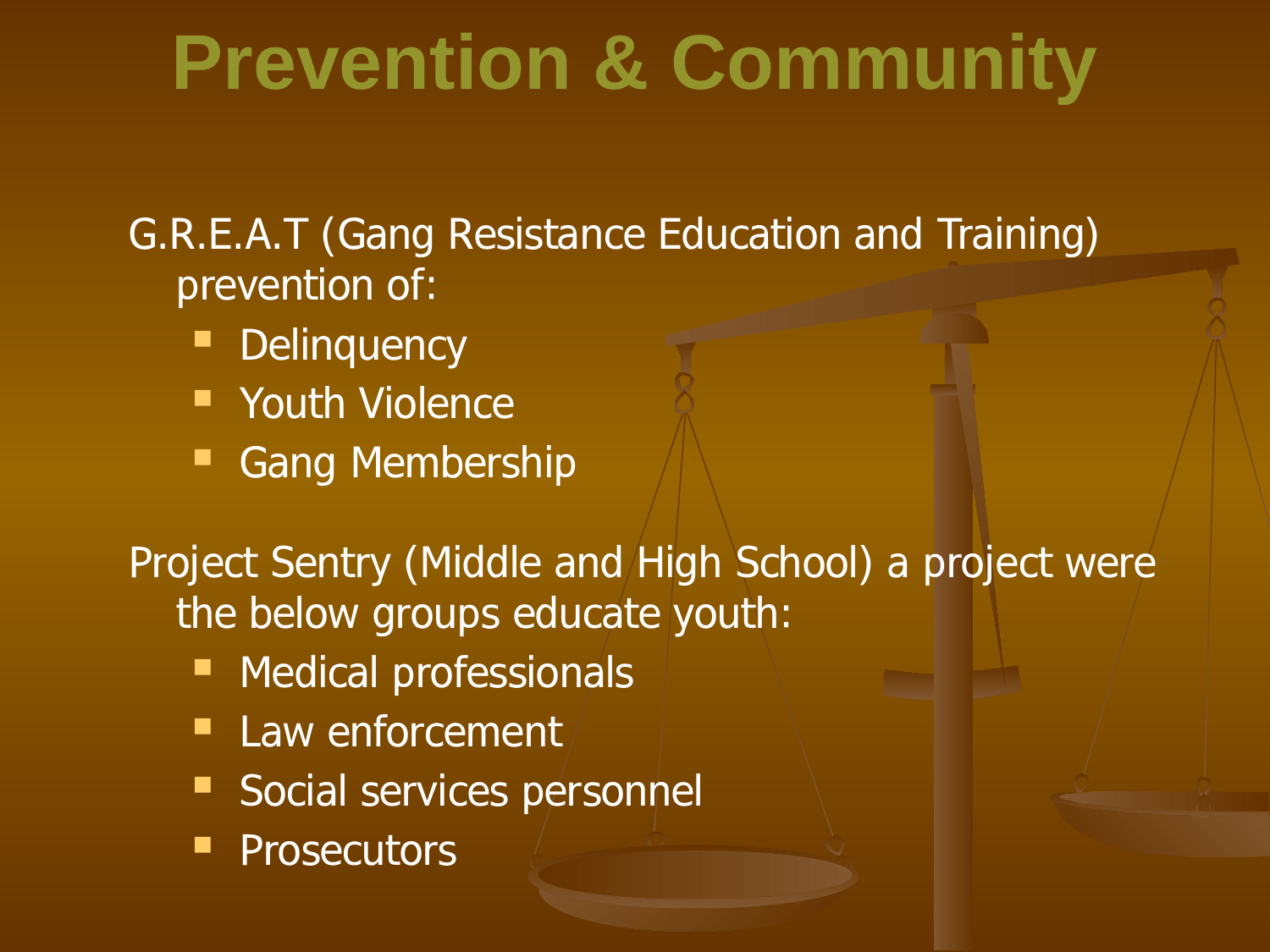

# Prevention & Community
G.R.E.A.T (Gang Resistance Education and Training)  prevention of:
Delinquency
Youth Violence
Gang Membership

Project Sentry (Middle and High School) a project were the below groups educate youth:
Medical professionals
Law enforcement
Social services personnel
Prosecutors

Family & Interpersonal Relationships:
Students gain knowledge re:
Importance of family
How to support and balance family
Maintain healthy interpersonal relationships